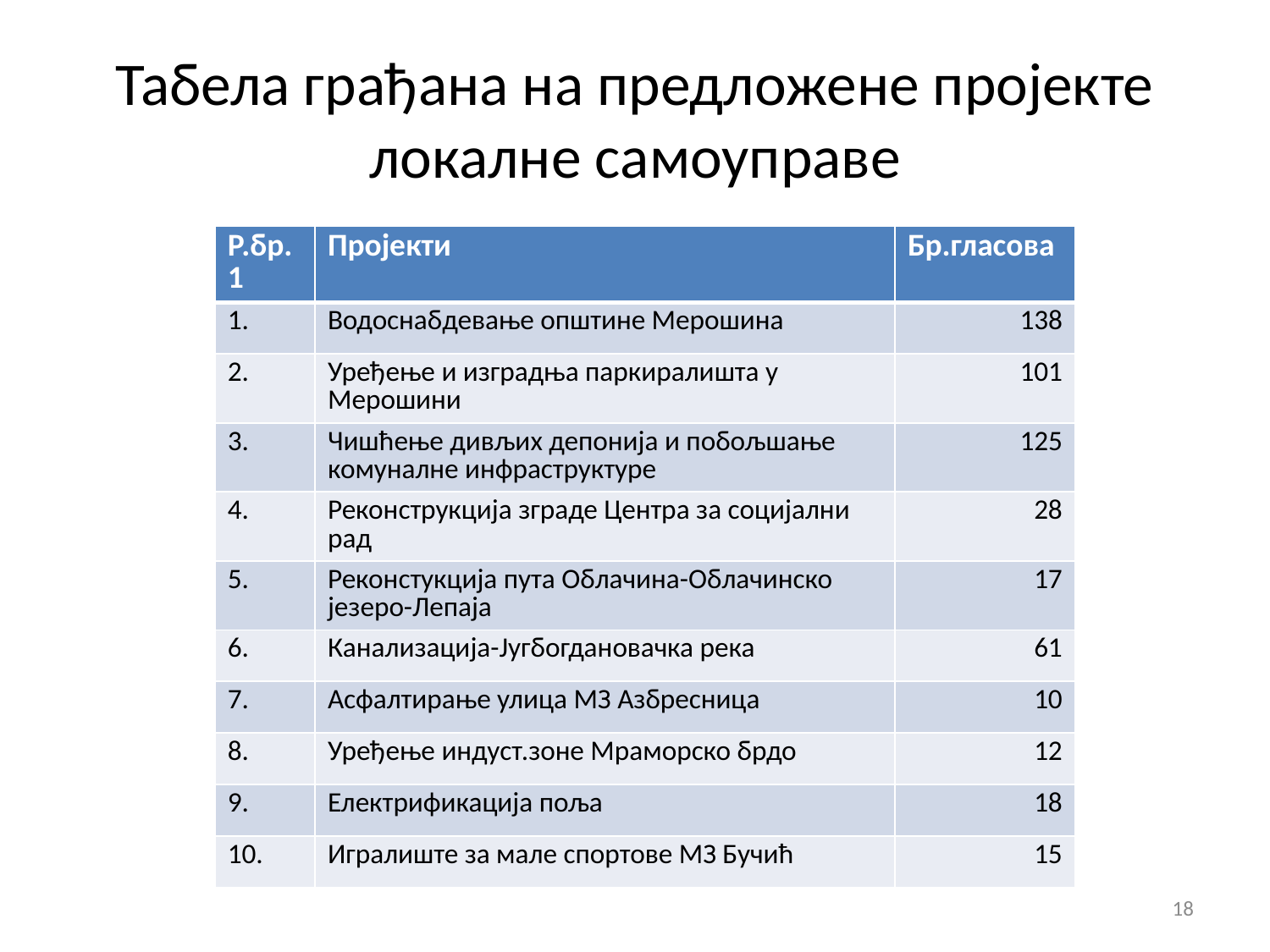

# Табела грађана на предложене пројекте локалне самоуправе
| Р.бр.1 | Пројекти | Бр.гласова |
| --- | --- | --- |
| 1. | Водоснабдевање општине Мерошина | 138 |
| 2. | Уређење и изградња паркиралишта у Мерошини | 101 |
| 3. | Чишћење дивљих депонија и побољшање комуналне инфраструктуре | 125 |
| 4. | Реконструкција зграде Центра за социјални рад | 28 |
| 5. | Реконстукција пута Облачина-Облачинско језеро-Лепаја | 17 |
| 6. | Канализација-Југбогдановачка река | 61 |
| 7. | Асфалтирање улица МЗ Азбресница | 10 |
| 8. | Уређење индуст.зоне Мраморско брдо | 12 |
| 9. | Електрификација поља | 18 |
| 10. | Игралиште за мале спортове МЗ Бучић | 15 |
18